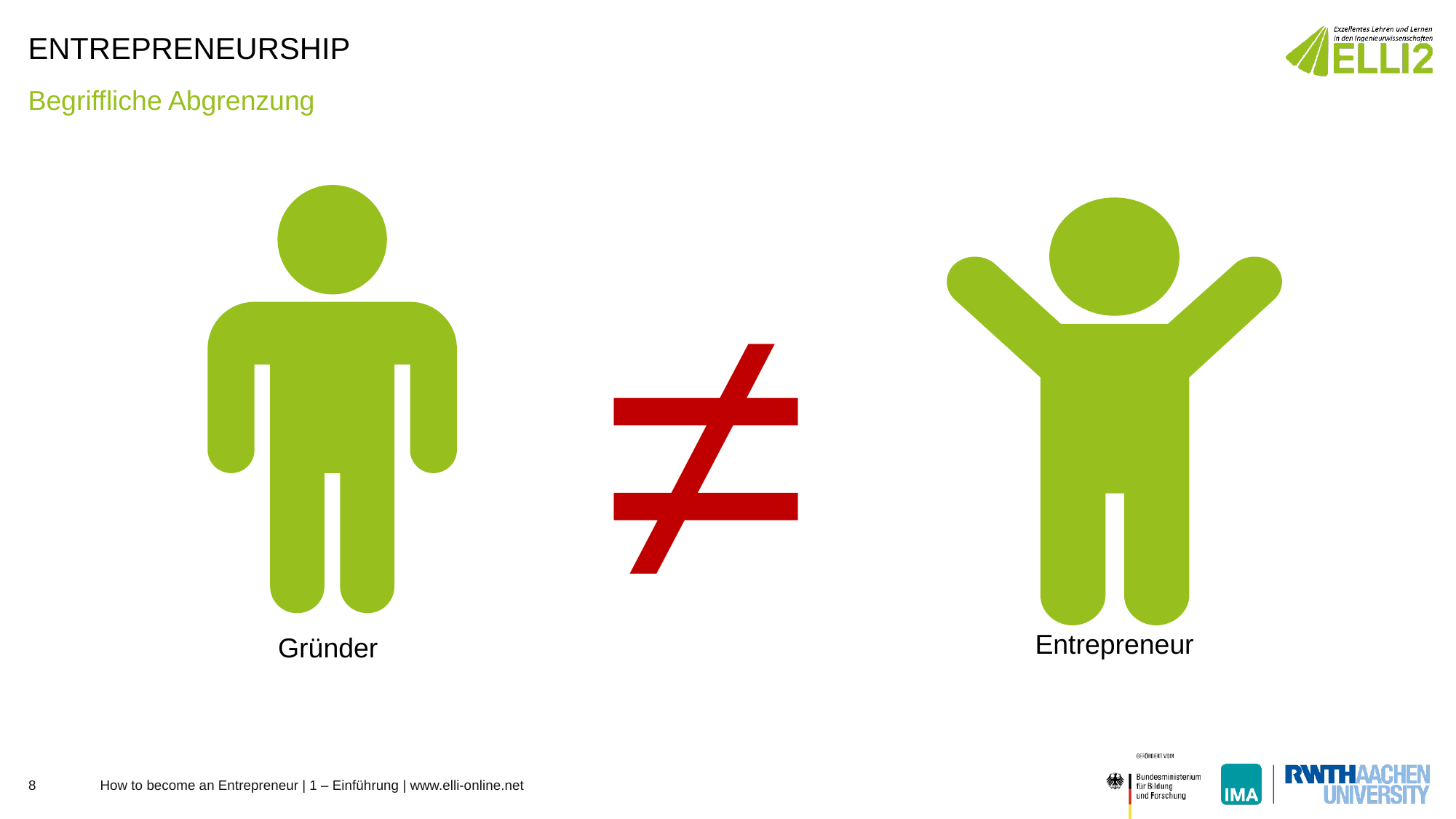

# Entrepreneurship
Begriffliche Abgrenzung

≠
Entrepreneur
Gründer